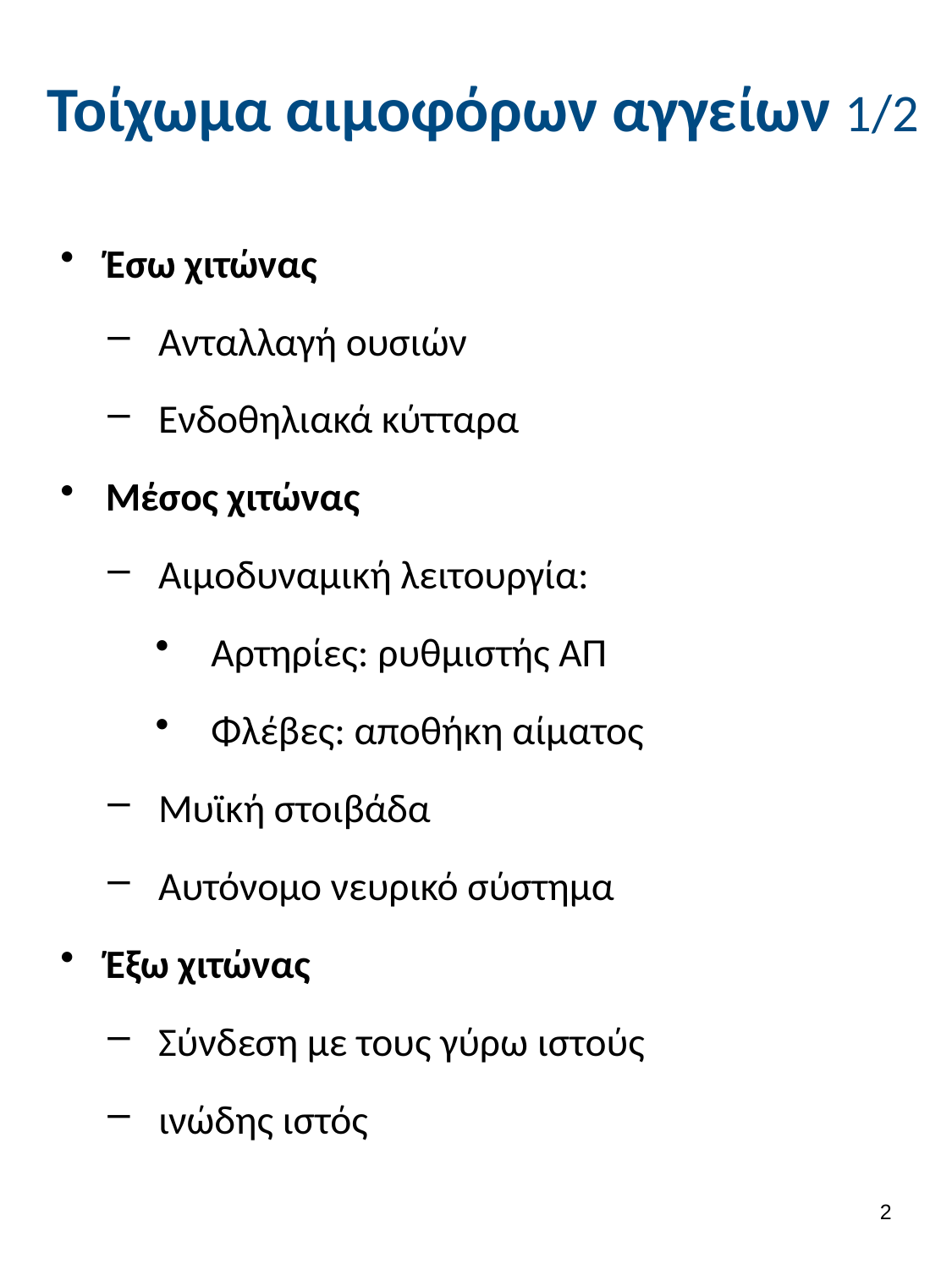

# Τοίχωμα αιμοφόρων αγγείων 1/2
Έσω χιτώνας
Ανταλλαγή ουσιών
Ενδοθηλιακά κύτταρα
Μέσος χιτώνας
Αιμοδυναμική λειτουργία:
Αρτηρίες: ρυθμιστής ΑΠ
Φλέβες: αποθήκη αίματος
Μυϊκή στοιβάδα
Αυτόνομο νευρικό σύστημα
Έξω χιτώνας
Σύνδεση με τους γύρω ιστούς
ινώδης ιστός
2